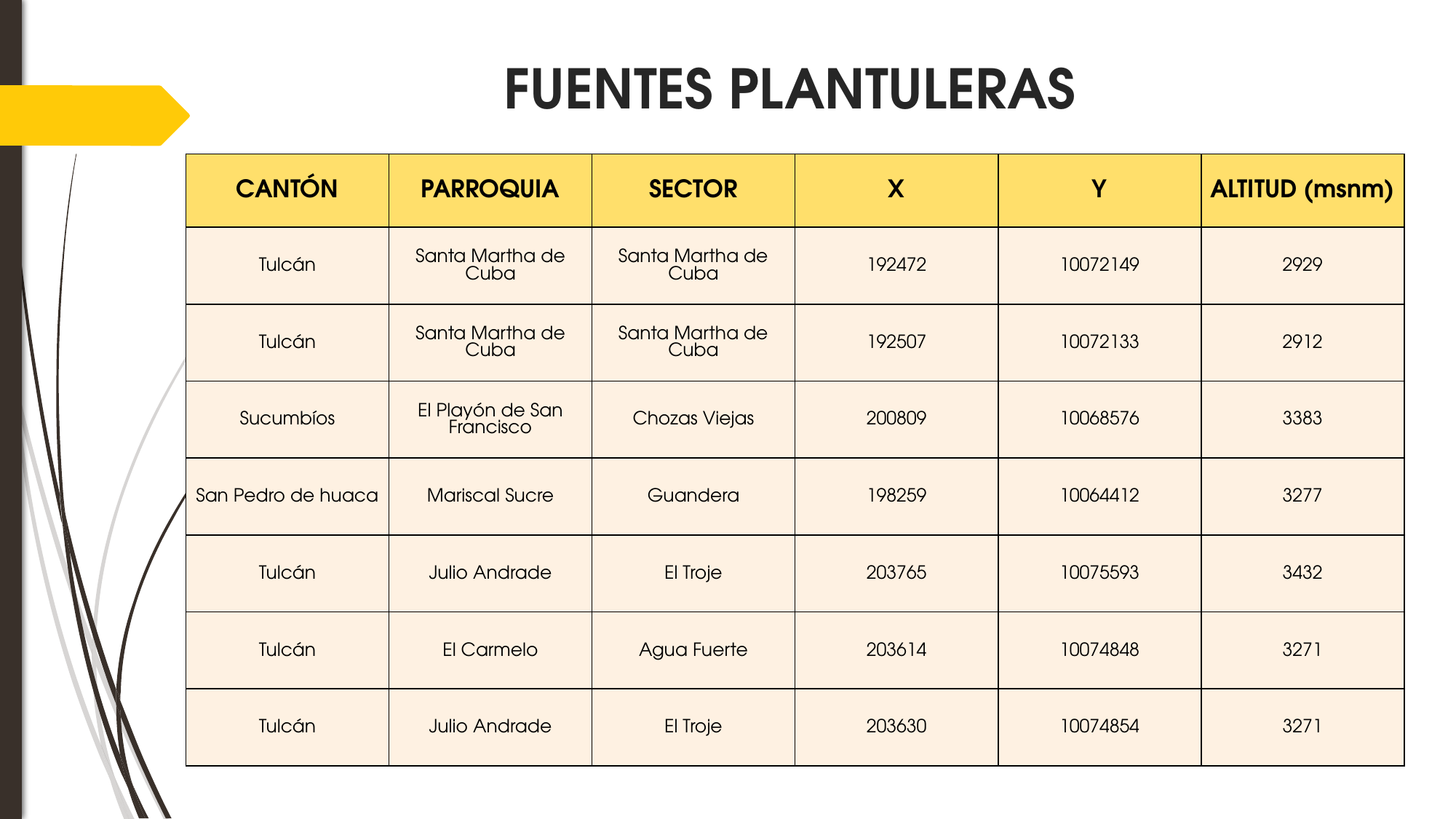

# FUENTES PLANTULERAS
| CANTÓN | PARROQUIA | SECTOR | X | Y | ALTITUD (msnm) |
| --- | --- | --- | --- | --- | --- |
| Tulcán | Santa Martha de Cuba | Santa Martha de Cuba | 192472 | 10072149 | 2929 |
| Tulcán | Santa Martha de Cuba | Santa Martha de Cuba | 192507 | 10072133 | 2912 |
| Sucumbíos | El Playón de San Francisco | Chozas Viejas | 200809 | 10068576 | 3383 |
| San Pedro de huaca | Mariscal Sucre | Guandera | 198259 | 10064412 | 3277 |
| Tulcán | Julio Andrade | El Troje | 203765 | 10075593 | 3432 |
| Tulcán | El Carmelo | Agua Fuerte | 203614 | 10074848 | 3271 |
| Tulcán | Julio Andrade | El Troje | 203630 | 10074854 | 3271 |